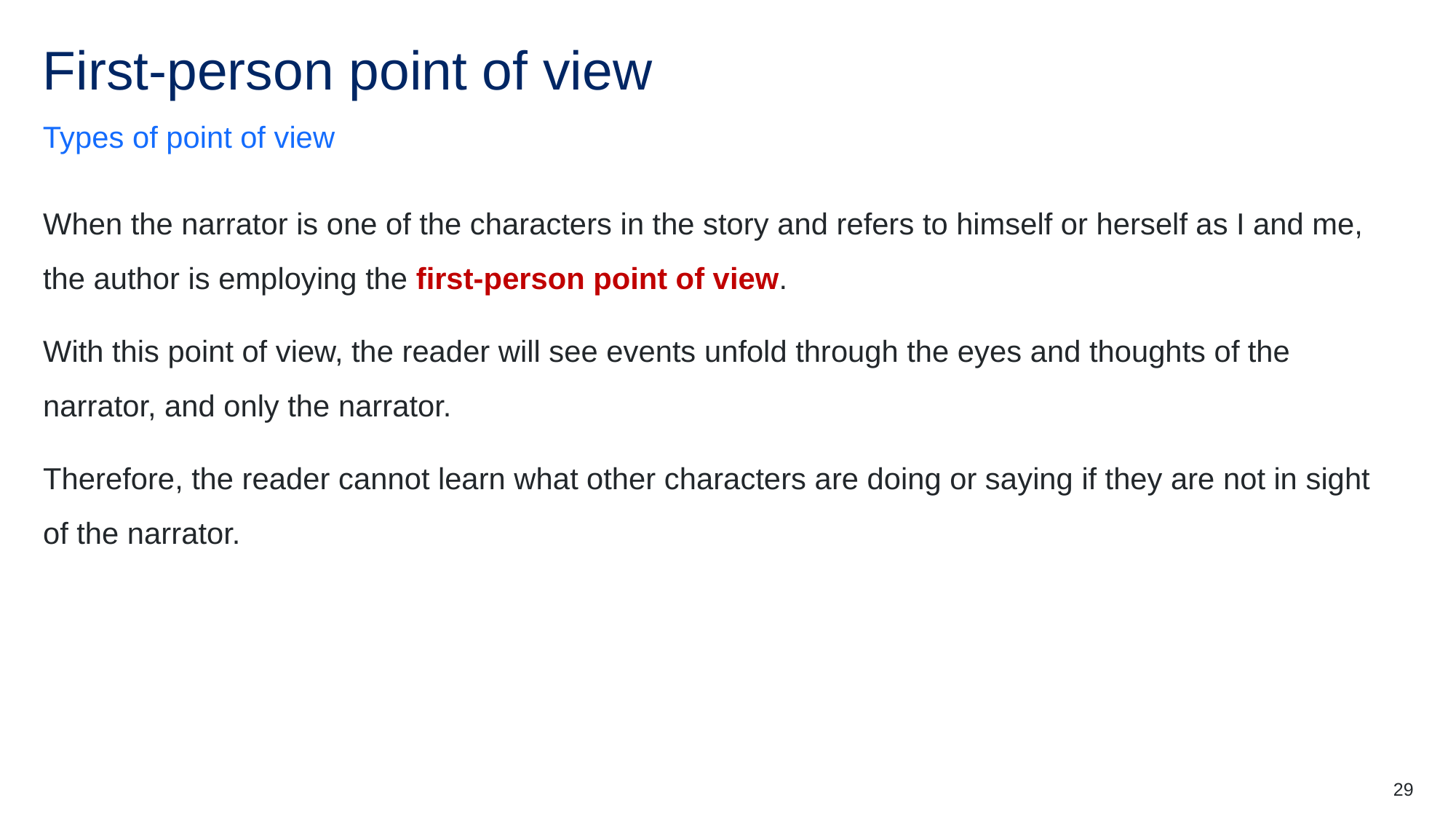

# First-person point of view
Types of point of view
When the narrator is one of the characters in the story and refers to himself or herself as I and me, the author is employing the first-person point of view.
With this point of view, the reader will see events unfold through the eyes and thoughts of the narrator, and only the narrator.
Therefore, the reader cannot learn what other characters are doing or saying if they are not in sight of the narrator.
29